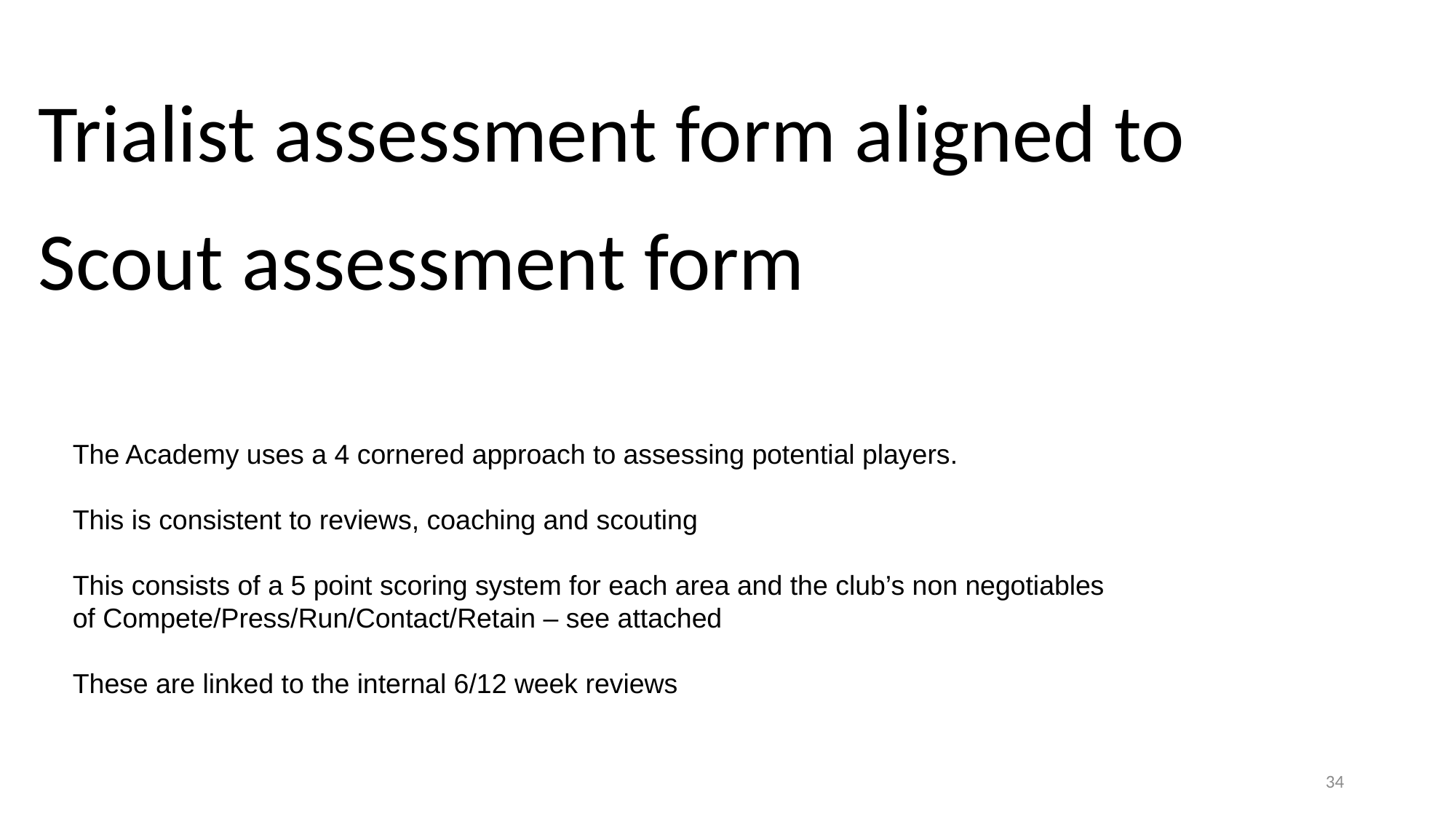

Trialist assessment form aligned to
Scout assessment form
The Academy uses a 4 cornered approach to assessing potential players.

This is consistent to reviews, coaching and scouting

This consists of a 5 point scoring system for each area and the club’s non negotiables of Compete/Press/Run/Contact/Retain – see attached

These are linked to the internal 6/12 week reviews
34